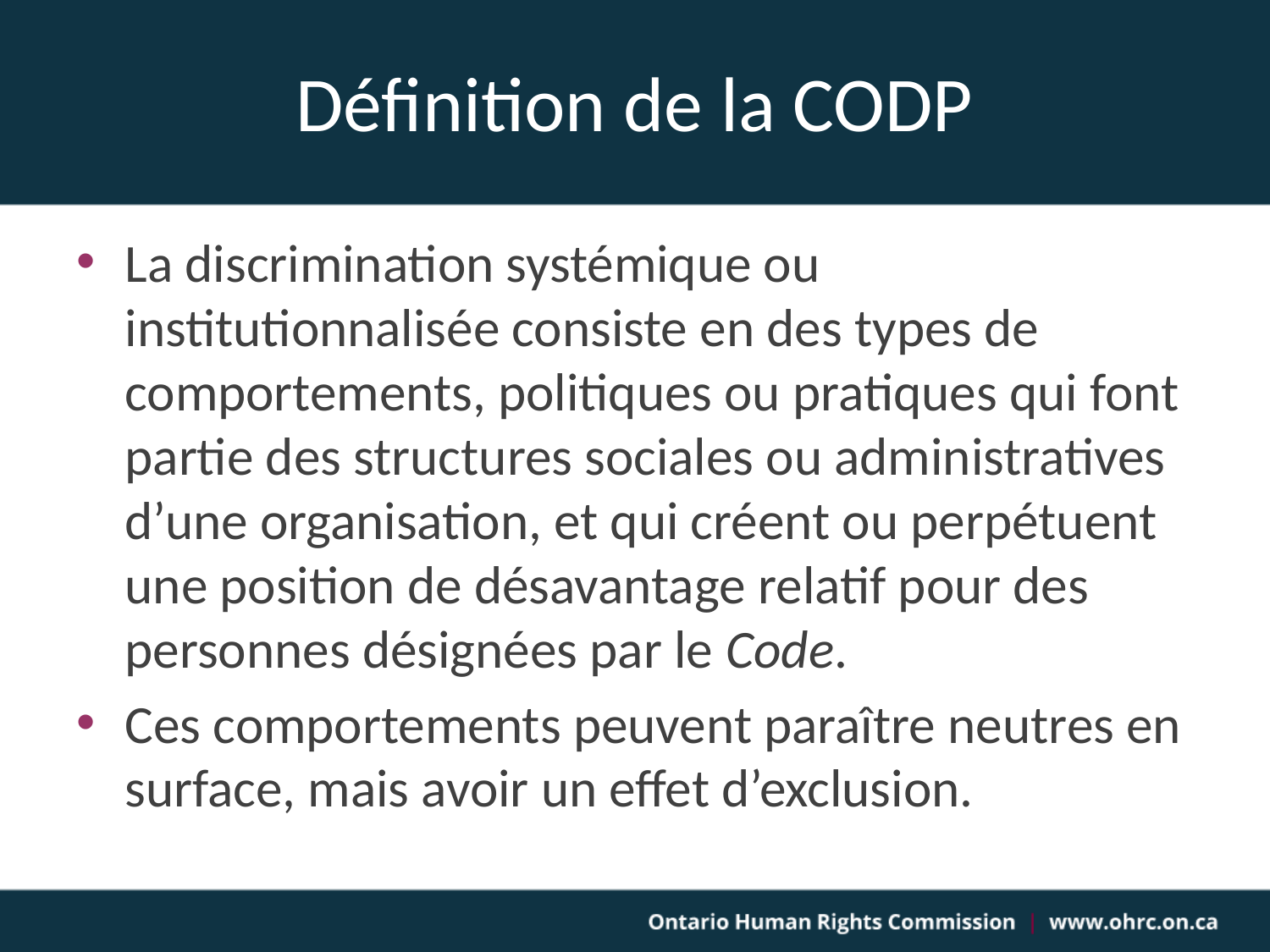

# Définition de la CODP
La discrimination systémique ou institutionnalisée consiste en des types de comportements, politiques ou pratiques qui font partie des structures sociales ou administratives d’une organisation, et qui créent ou perpétuent une position de désavantage relatif pour des personnes désignées par le Code.
Ces comportements peuvent paraître neutres en surface, mais avoir un effet d’exclusion.